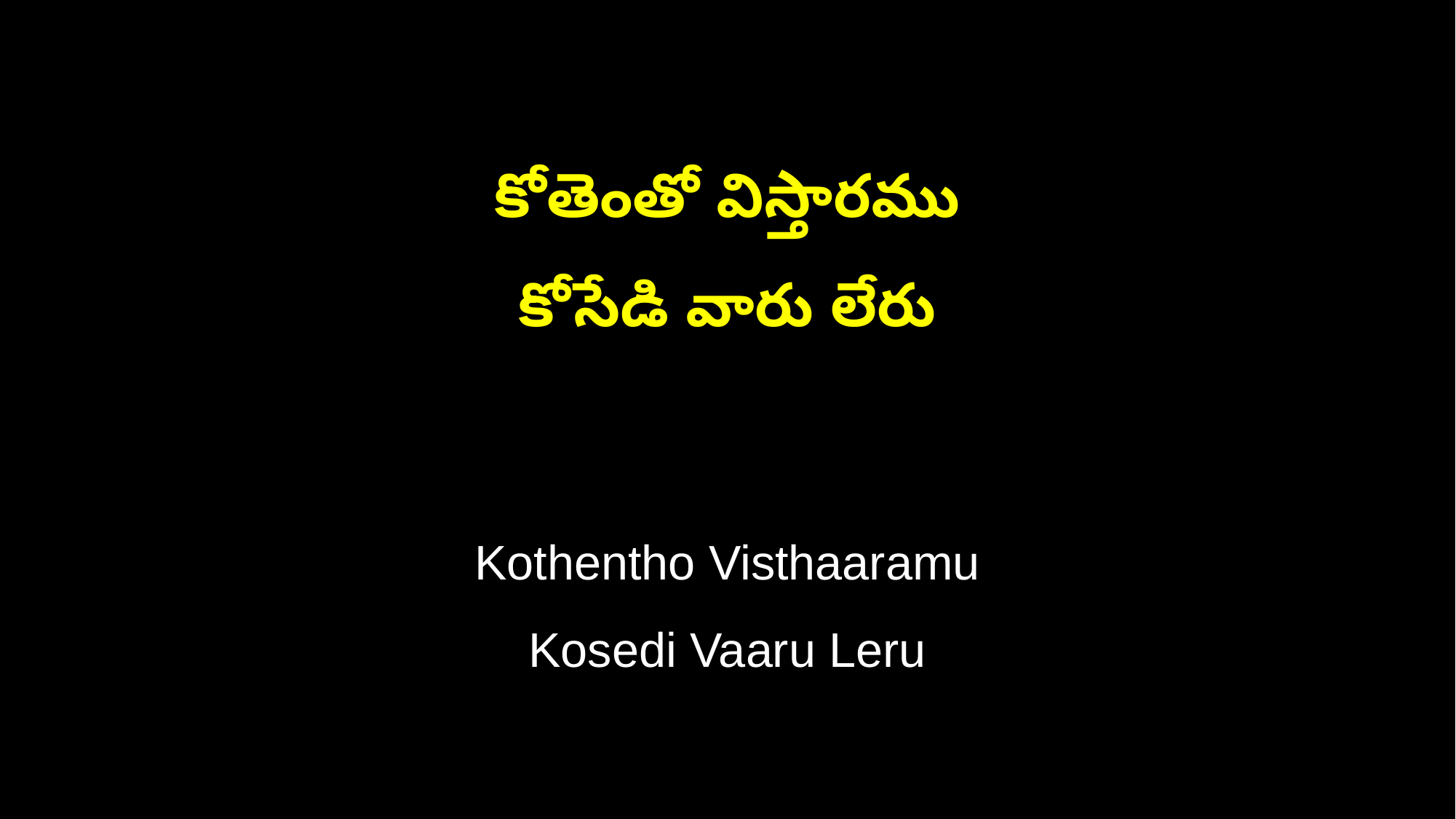

కోతెంతో విస్తారము
కోసేడి వారు లేరు
Kothentho Visthaaramu
Kosedi Vaaru Leru